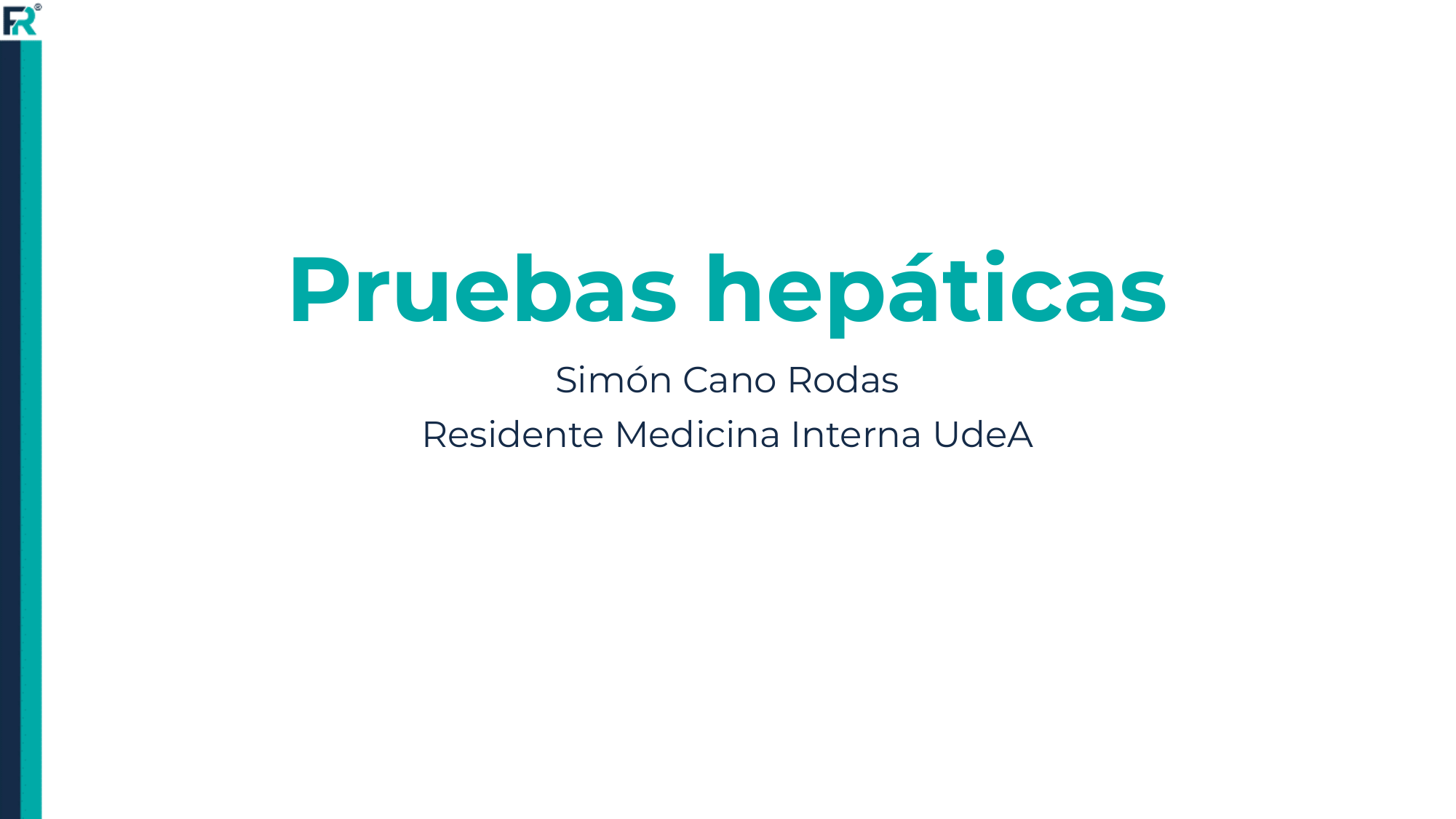

# Pruebas hepáticas
Simón Cano Rodas
Residente Medicina Interna UdeA